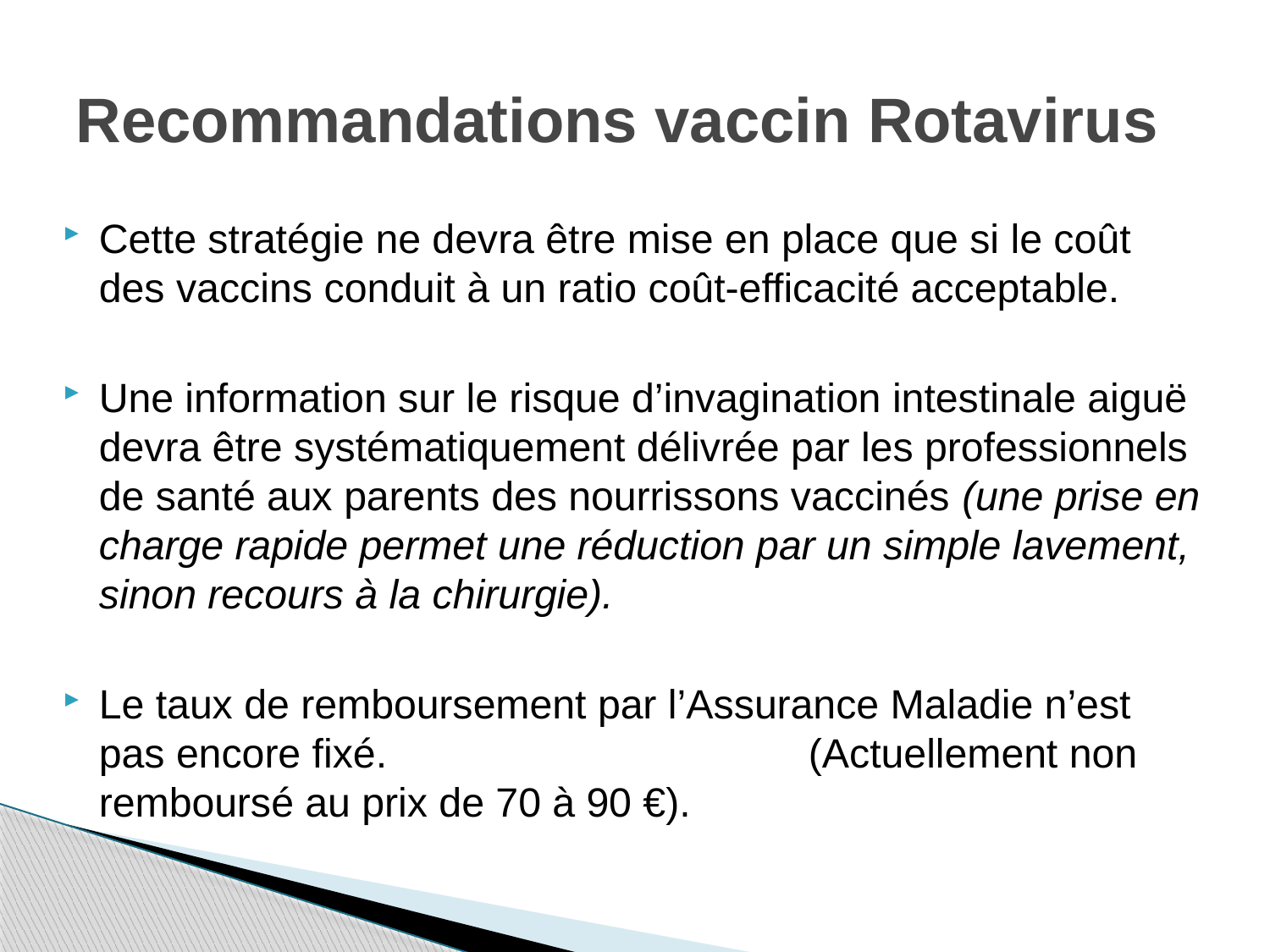

# Recommandations vaccin Rotavirus
Cette stratégie ne devra être mise en place que si le coût des vaccins conduit à un ratio coût-efficacité acceptable.

Une information sur le risque d’invagination intestinale aiguë devra être systématiquement délivrée par les professionnels de santé aux parents des nourrissons vaccinés (une prise en charge rapide permet une réduction par un simple lavement, sinon recours à la chirurgie).

Le taux de remboursement par l’Assurance Maladie n’est pas encore fixé.                                     (Actuellement non remboursé au prix de 70 à 90 €).